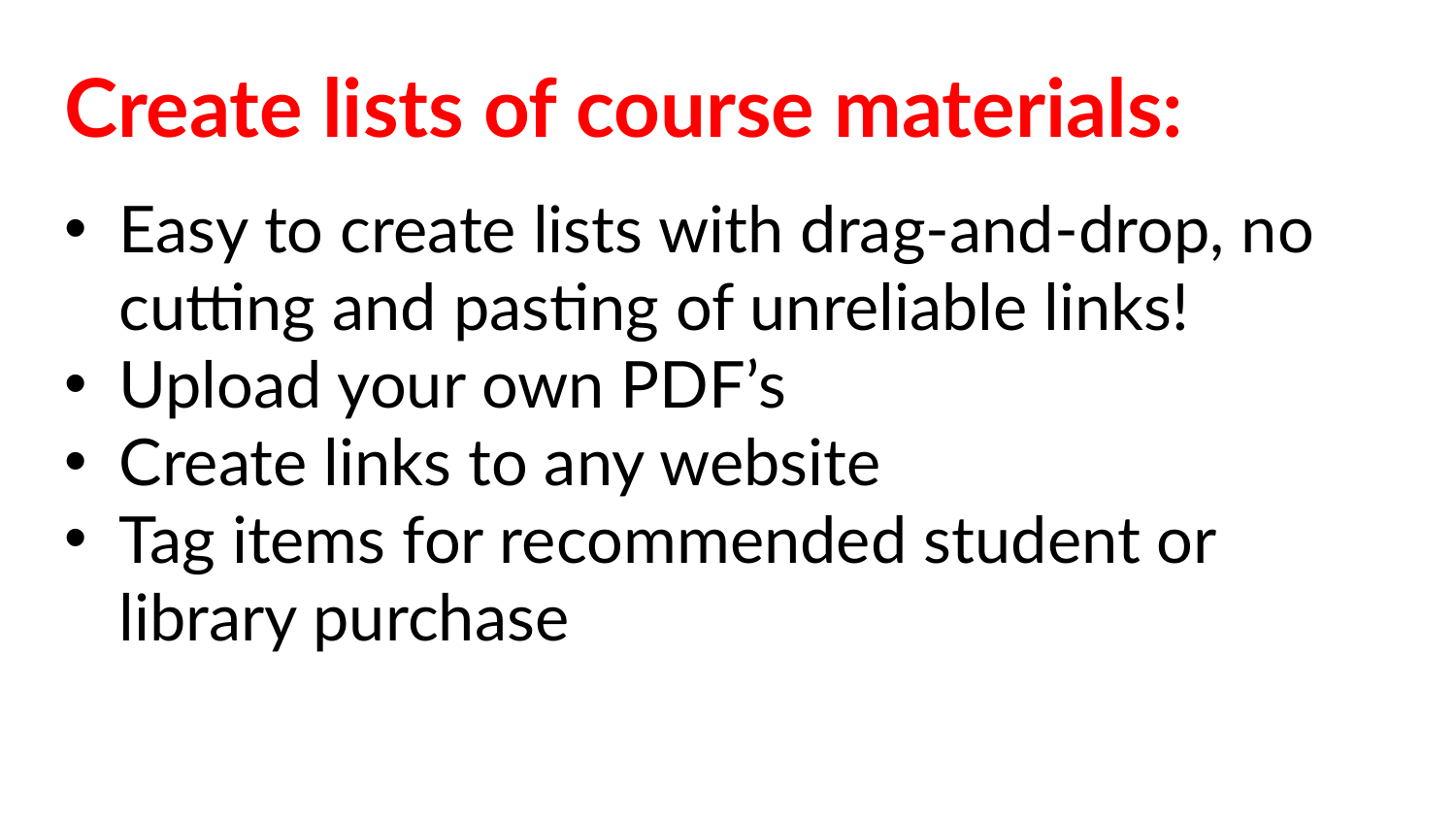

# Create lists of course materials:
Easy to create lists with drag-and-drop, no cutting and pasting of unreliable links!
Upload your own PDF’s
Create links to any website
Tag items for recommended student or library purchase